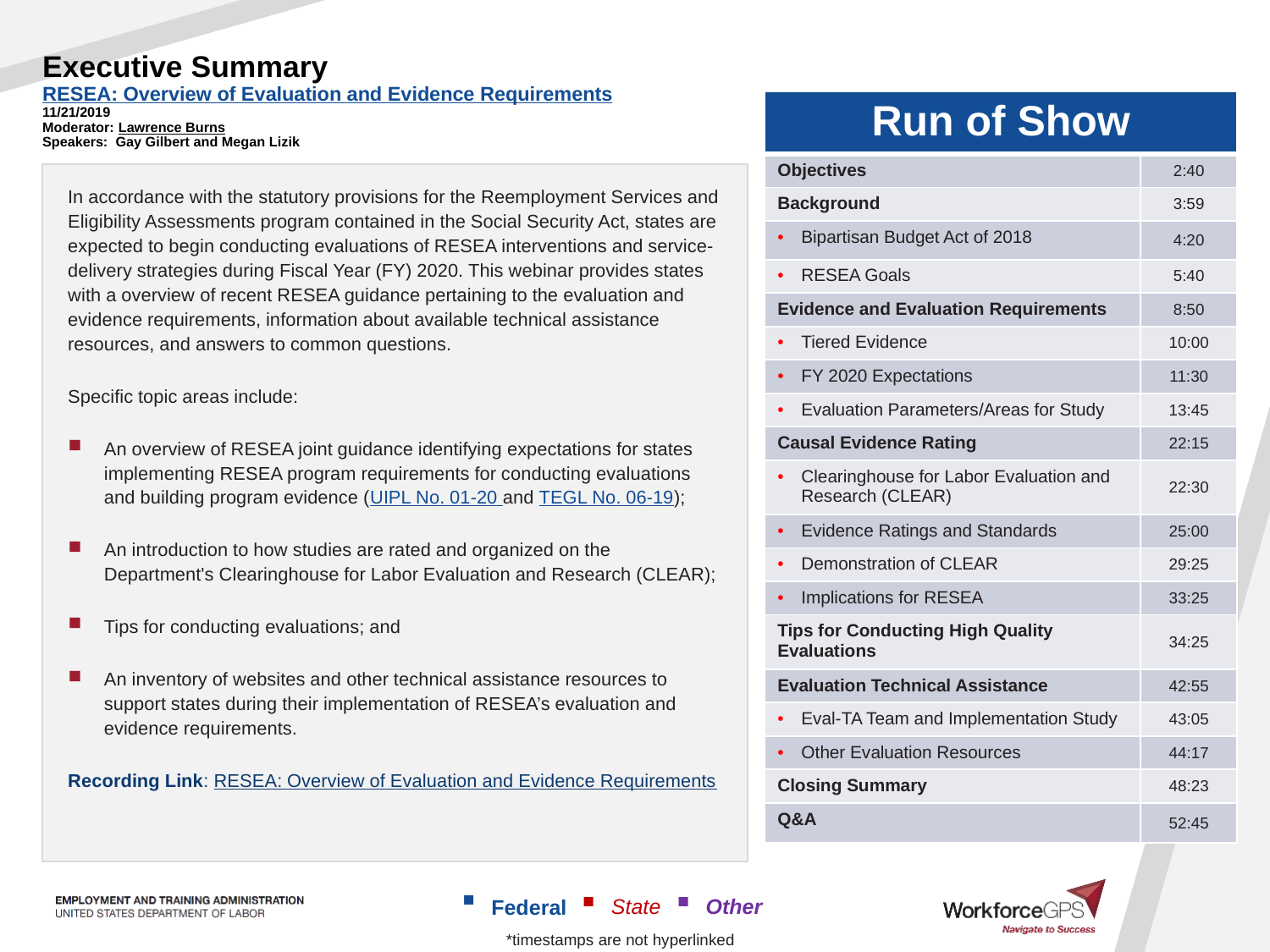

# Executive Summary RESEA: Overview of Evaluation and Evidence Requirements 11/21/2019 Moderator: Lawrence Burns Speakers:  Gay Gilbert and Megan Lizik
| Run of Show |  |
| --- | --- |
| Objectives | 2:40 |
| Background | 3:59 |
| Bipartisan Budget Act of 2018 | 4:20 |
| RESEA Goals | 5:40 |
| Evidence and Evaluation Requirements | 8:50 |
| Tiered Evidence | 10:00 |
| FY 2020 Expectations | 11:30 |
| Evaluation Parameters/Areas for Study | 13:45 |
| Causal Evidence Rating | 22:15 |
| Clearinghouse for Labor Evaluation and Research (CLEAR) | 22:30 |
| Evidence Ratings and Standards | 25:00 |
| Demonstration of CLEAR | 29:25 |
| Implications for RESEA | 33:25 |
| Tips for Conducting High Quality Evaluations | 34:25 |
| Evaluation Technical Assistance | 42:55 |
| Eval-TA Team and Implementation Study | 43:05 |
| Other Evaluation Resources | 44:17 |
| Closing Summary | 48:23 |
| Q&A | 52:45 |
In accordance with the statutory provisions for the Reemployment Services and Eligibility Assessments program contained in the Social Security Act, states are expected to begin conducting evaluations of RESEA interventions and service-delivery strategies during Fiscal Year (FY) 2020. This webinar provides states with a overview of recent RESEA guidance pertaining to the evaluation and evidence requirements, information about available technical assistance resources, and answers to common questions.
Specific topic areas include:
An overview of RESEA joint guidance identifying expectations for states implementing RESEA program requirements for conducting evaluations and building program evidence (UIPL No. 01-20 and TEGL No. 06-19);
An introduction to how studies are rated and organized on the Department's Clearinghouse for Labor Evaluation and Research (CLEAR);
Tips for conducting evaluations; and
An inventory of websites and other technical assistance resources to support states during their implementation of RESEA’s evaluation and evidence requirements.
Recording Link: RESEA: Overview of Evaluation and Evidence Requirements